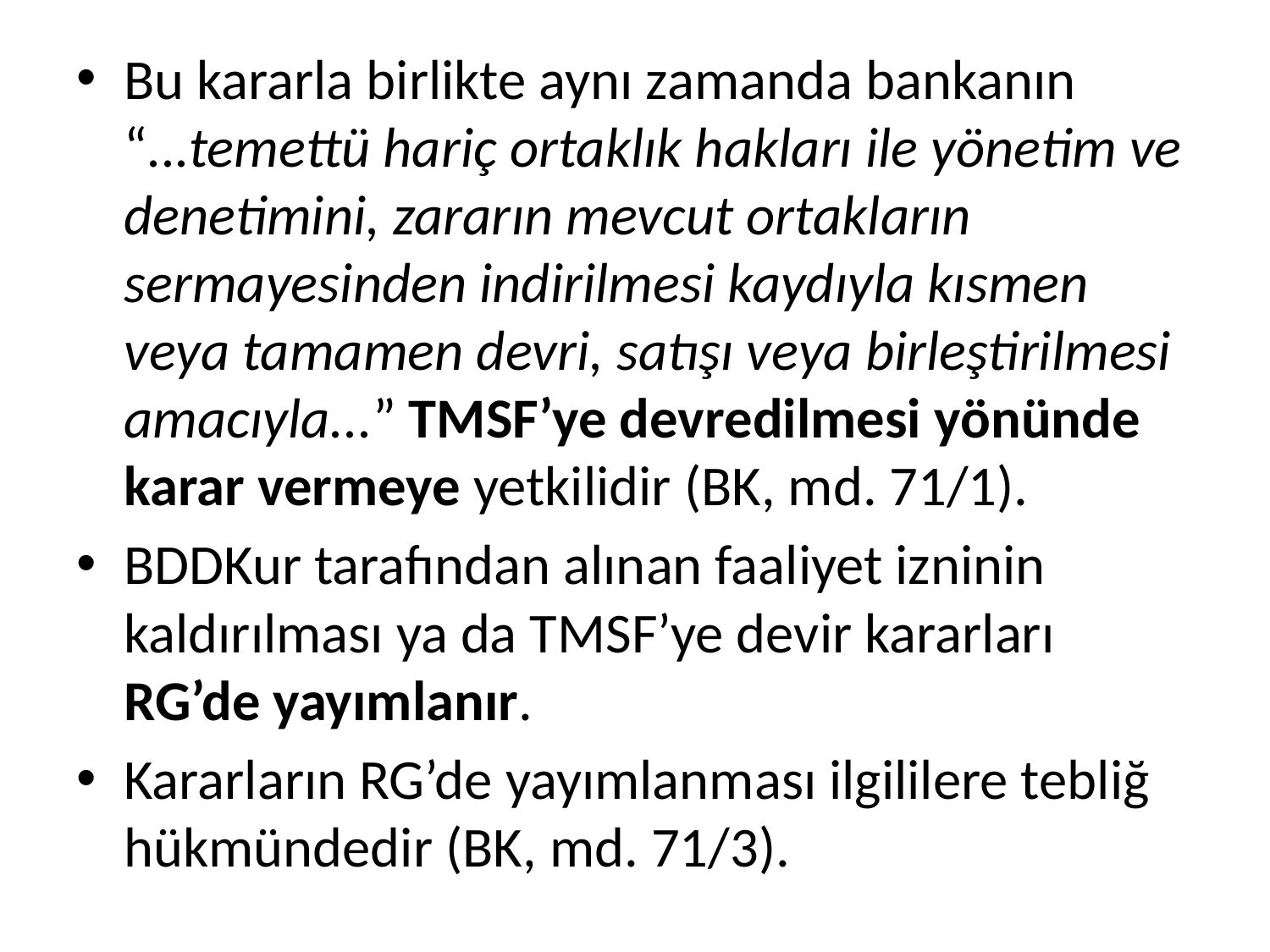

Bu kararla birlikte aynı zamanda bankanın “...temettü hariç ortaklık hakları ile yönetim ve denetimini, zararın mevcut ortakların sermayesinden indirilmesi kaydıyla kısmen veya tamamen devri, satışı veya birleştirilmesi amacıyla...” TMSF’ye devredilmesi yönünde karar vermeye yetkilidir (BK, md. 71/1).
BDDKur tarafından alınan faaliyet izninin kaldırılması ya da TMSF’ye devir kararları RG’de yayımlanır.
Kararların RG’de yayımlanması ilgililere tebliğ hükmündedir (BK, md. 71/3).